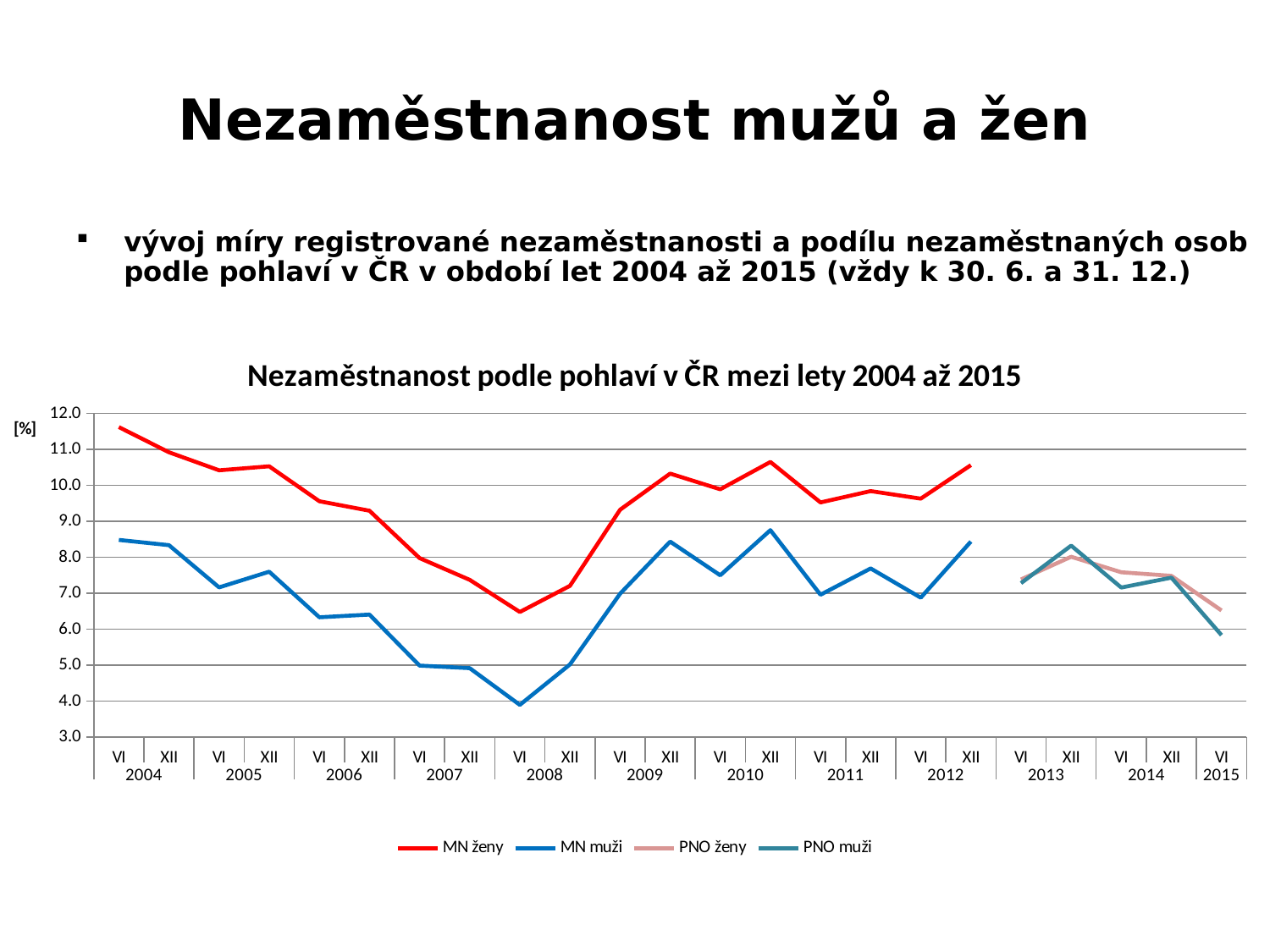

# Nezaměstnanost mužů a žen
vývoj míry registrované nezaměstnanosti a podílu nezaměstnaných osob podle pohlaví v ČR v období let 2004 až 2015 (vždy k 30. 6. a 31. 12.)

[unsupported chart]